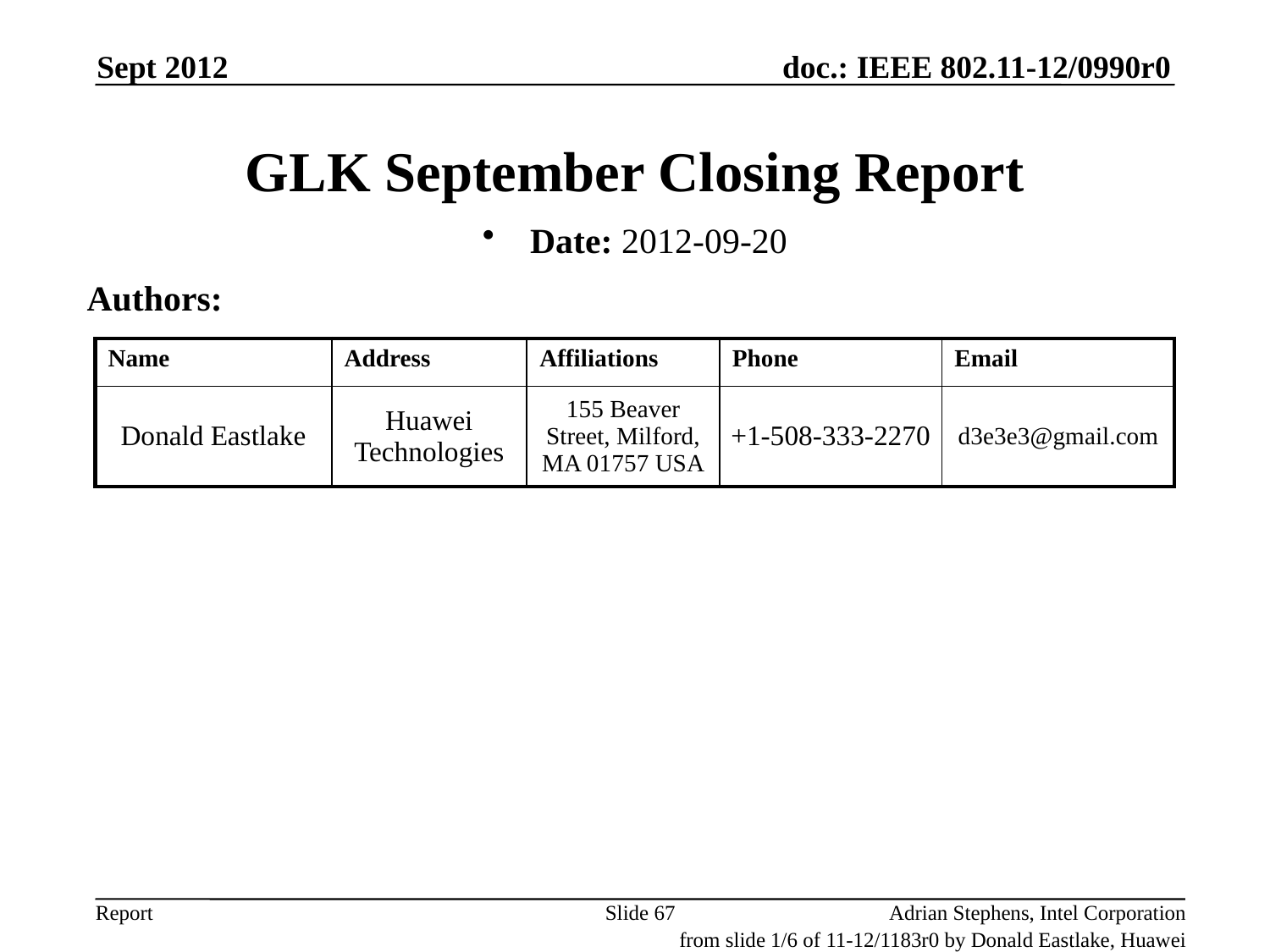

Sept 2012
# GLK September Closing Report
Date: 2012-09-20
Authors:
| Name | Address | Affiliations | Phone | Email |
| --- | --- | --- | --- | --- |
| Donald Eastlake | Huawei Technologies | 155 Beaver Street, Milford, MA 01757 USA | +1-508-333-2270 | d3e3e3@gmail.com |
Slide 67
Adrian Stephens, Intel Corporation
from slide 1/6 of 11-12/1183r0 by Donald Eastlake, Huawei